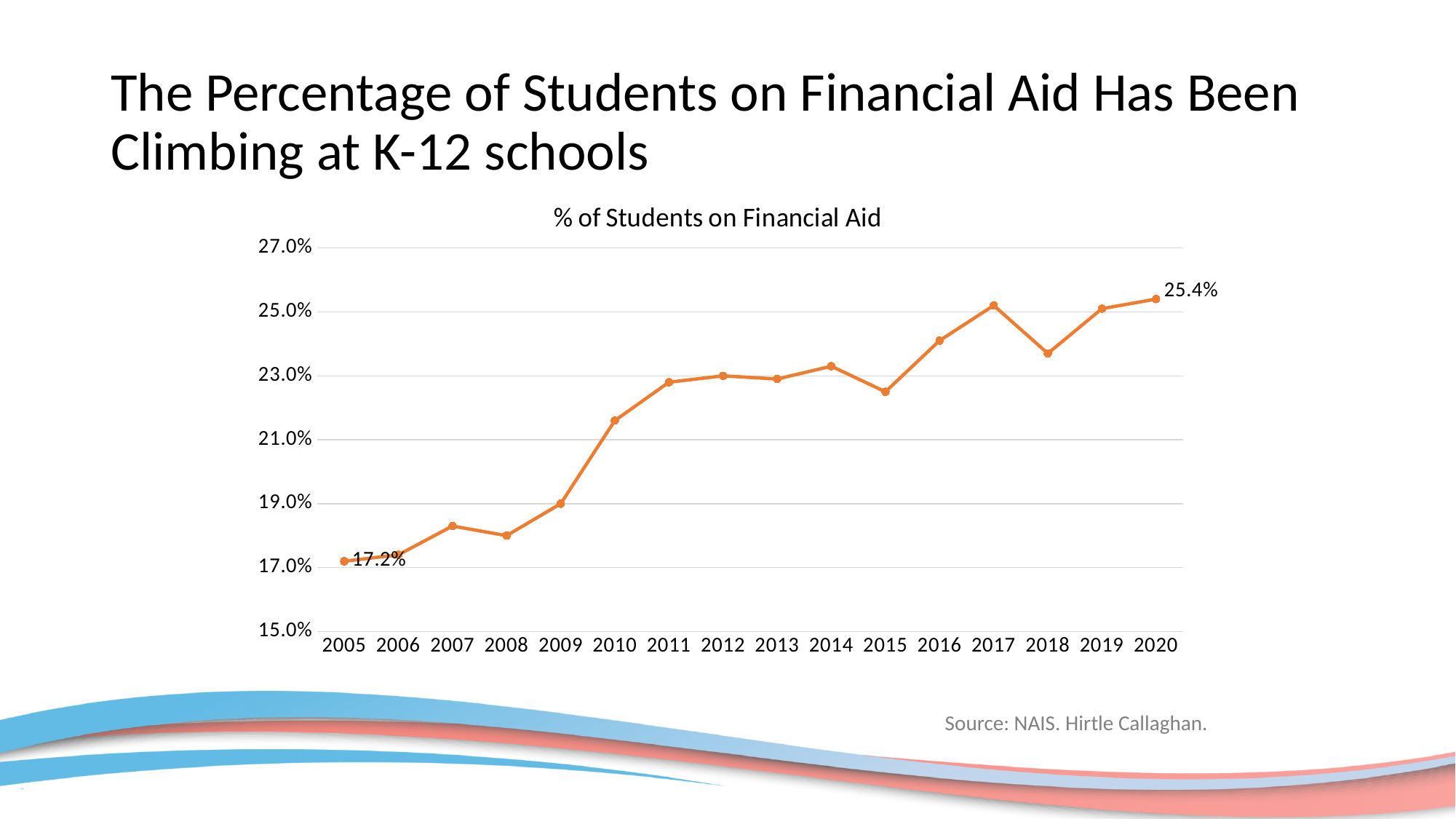

# The Percentage of Students on Financial Aid Has Been Climbing at K-12 schools

### Chart: % of Students on Financial Aid

| Category | 17.2% |
|---|---|
| 2005 | 0.172 |
| 2006 | 0.174 |
| 2007 | 0.183 |
| 2008 | 0.18 |
| 2009 | 0.19 |
| 2010 | 0.216 |
| 2011 | 0.228 |
| 2012 | 0.23 |
| 2013 | 0.229 |
| 2014 | 0.233 |
| 2015 | 0.225 |
| 2016 | 0.241 |
| 2017 | 0.252 |
| 2018 | 0.237 |
| 2019 | 0.251 |
| 2020 | 0.254 |
Source: NAIS. Hirtle Callaghan.